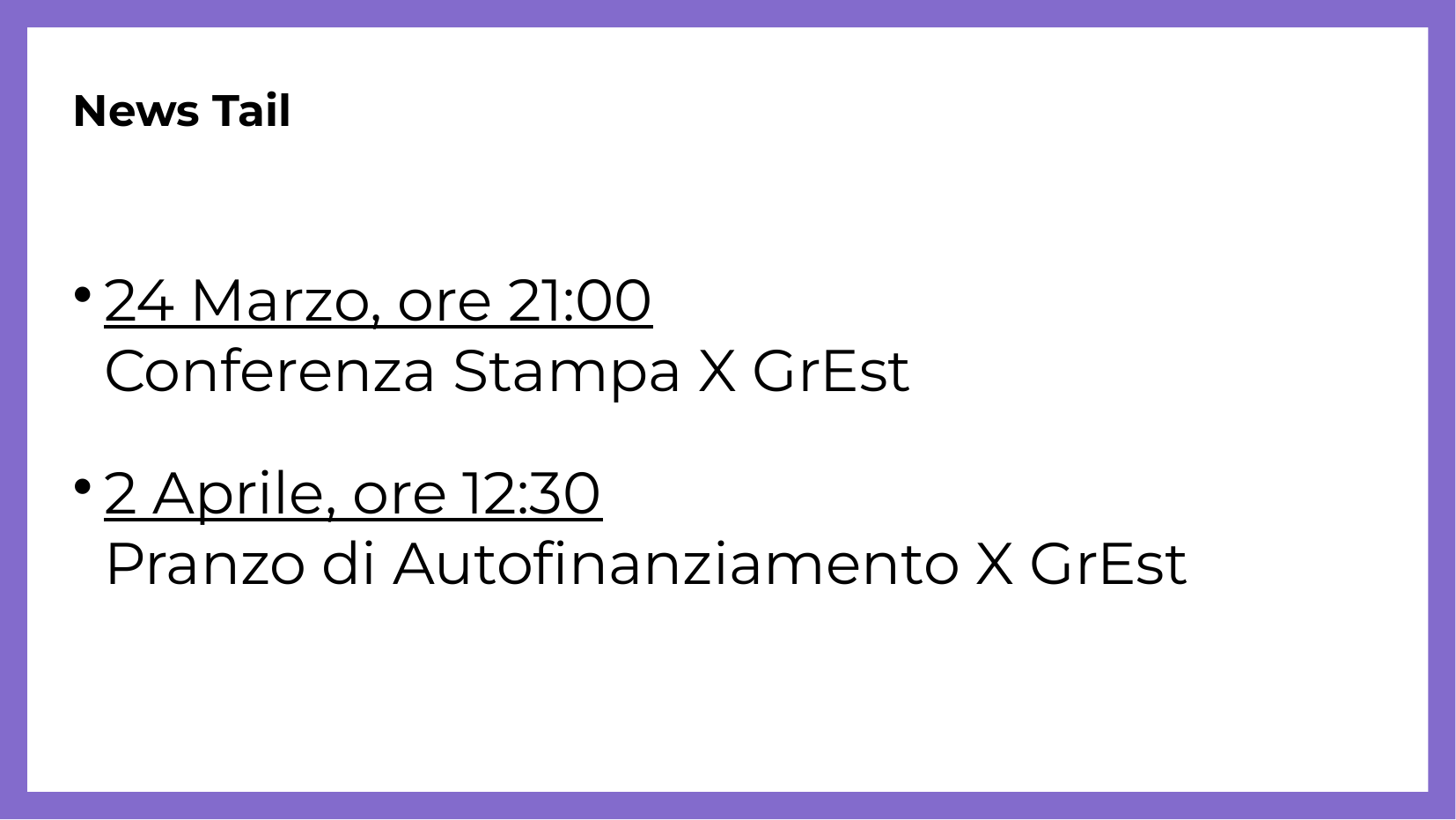

# News Tail
24 Marzo, ore 21:00
Conferenza Stampa X GrEst
2 Aprile, ore 12:30
Pranzo di Autofinanziamento X GrEst